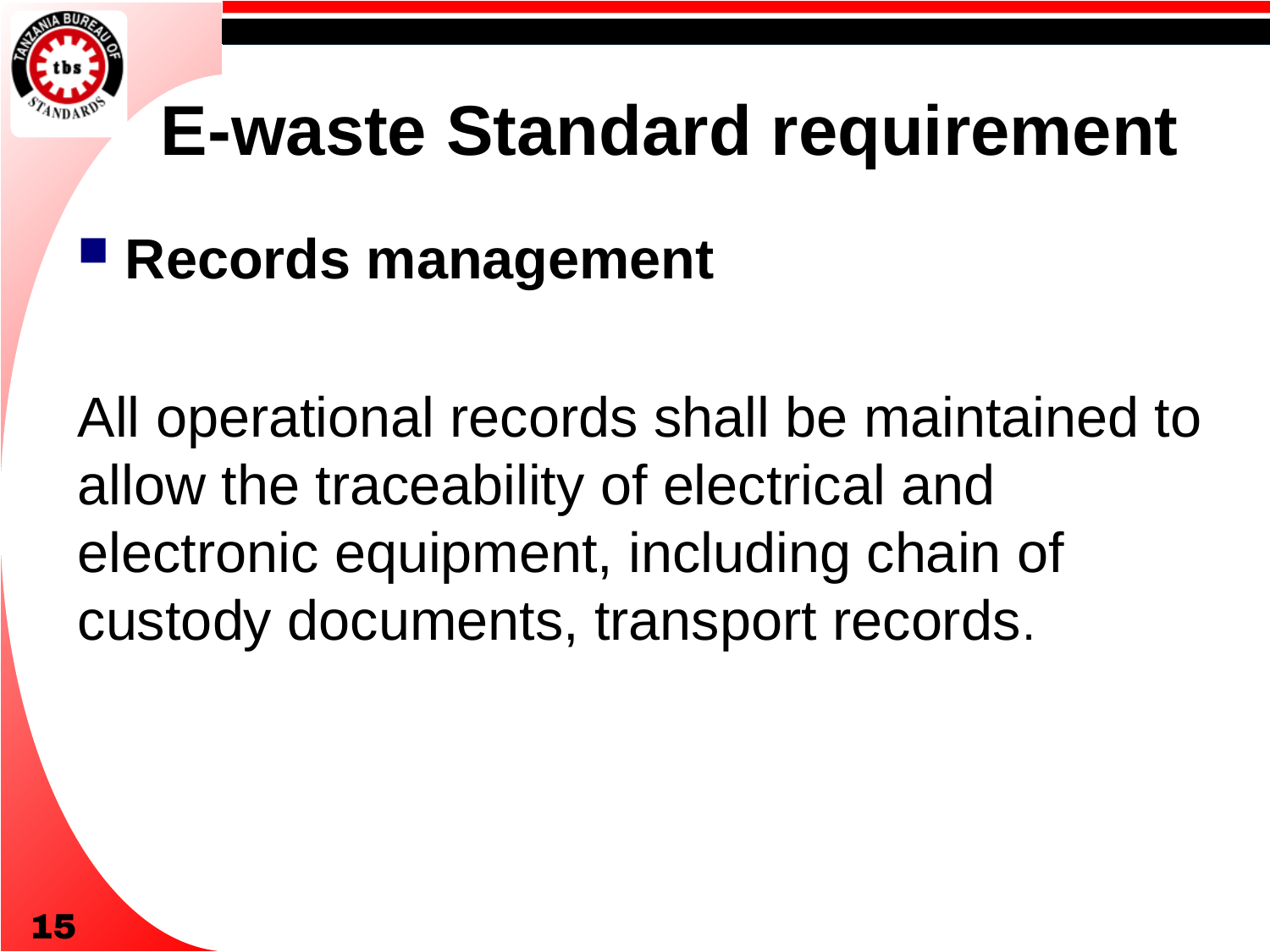

# E-waste Standard requirement
Records management

All operational records shall be maintained to allow the traceability of electrical and electronic equipment, including chain of custody documents, transport records.
15